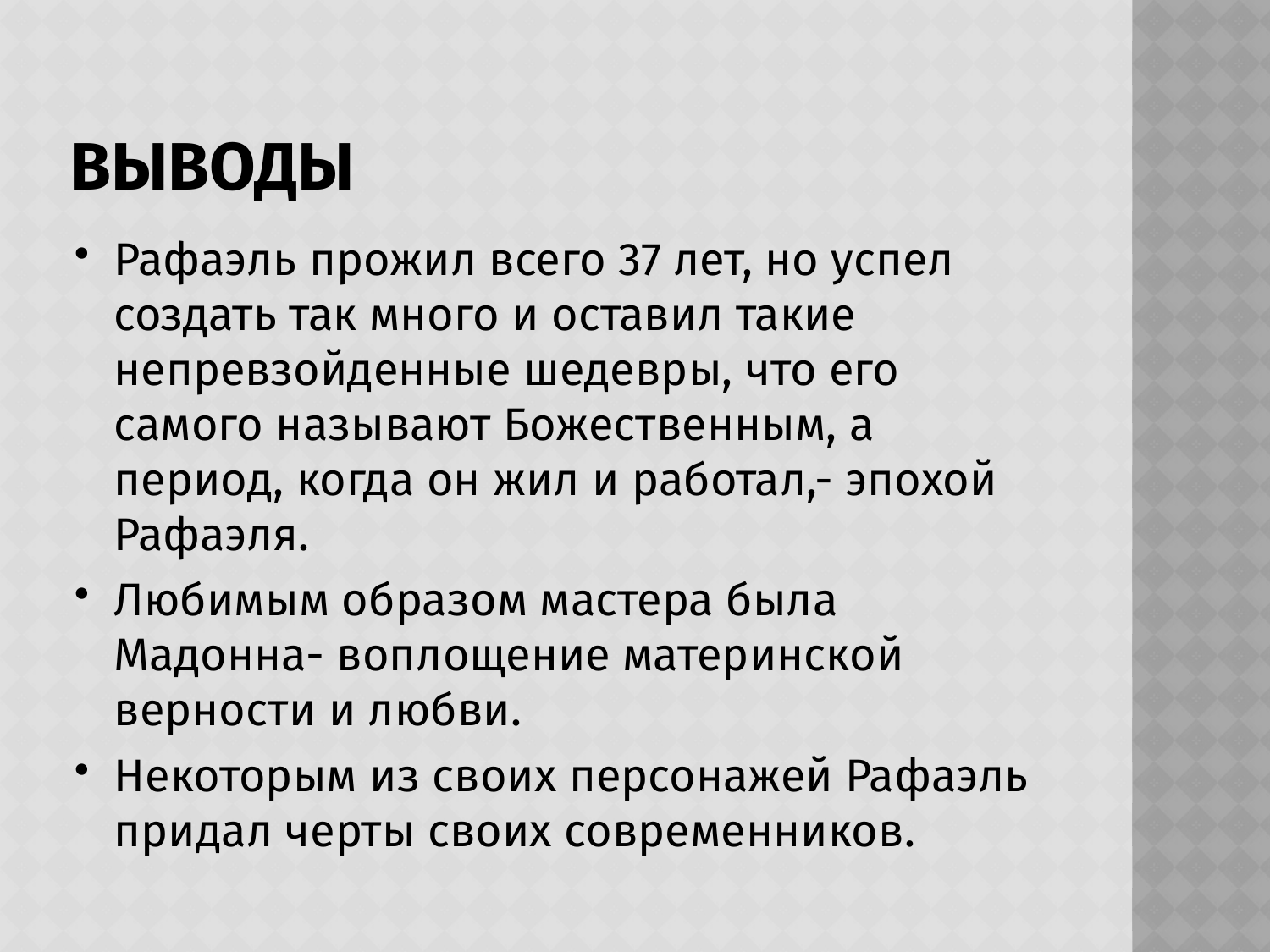

# Выводы
Рафаэль прожил всего 37 лет, но успел создать так много и оставил такие непревзойденные шедевры, что его самого называют Божественным, а период, когда он жил и работал,- эпохой Рафаэля.
Любимым образом мастера была Мадонна- воплощение материнской верности и любви.
Некоторым из своих персонажей Рафаэль придал черты своих современников.